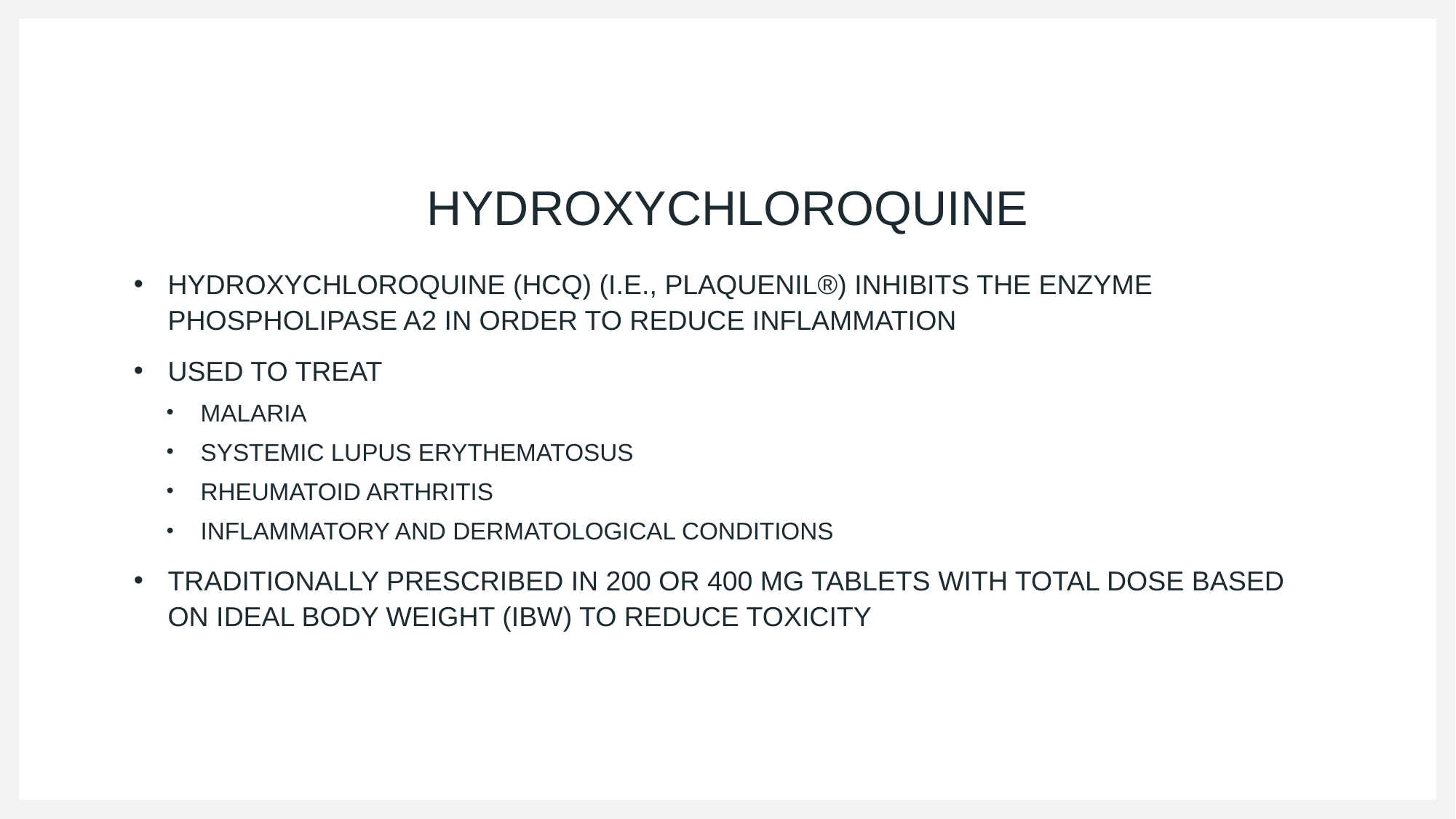

# HYDROXYCHLOROQUINE
HYDROXYCHLOROQUINE (HCQ) (I.E., PLAQUENIL®) INHIBITS THE ENZYME PHOSPHOLIPASE A2 IN ORDER TO REDUCE INFLAMMATION
USED TO TREAT
MALARIA
SYSTEMIC LUPUS ERYTHEMATOSUS
RHEUMATOID ARTHRITIS
INFLAMMATORY AND DERMATOLOGICAL CONDITIONS
TRADITIONALLY PRESCRIBED IN 200 OR 400 MG TABLETS WITH TOTAL DOSE BASED ON IDEAL BODY WEIGHT (IBW) TO REDUCE TOXICITY